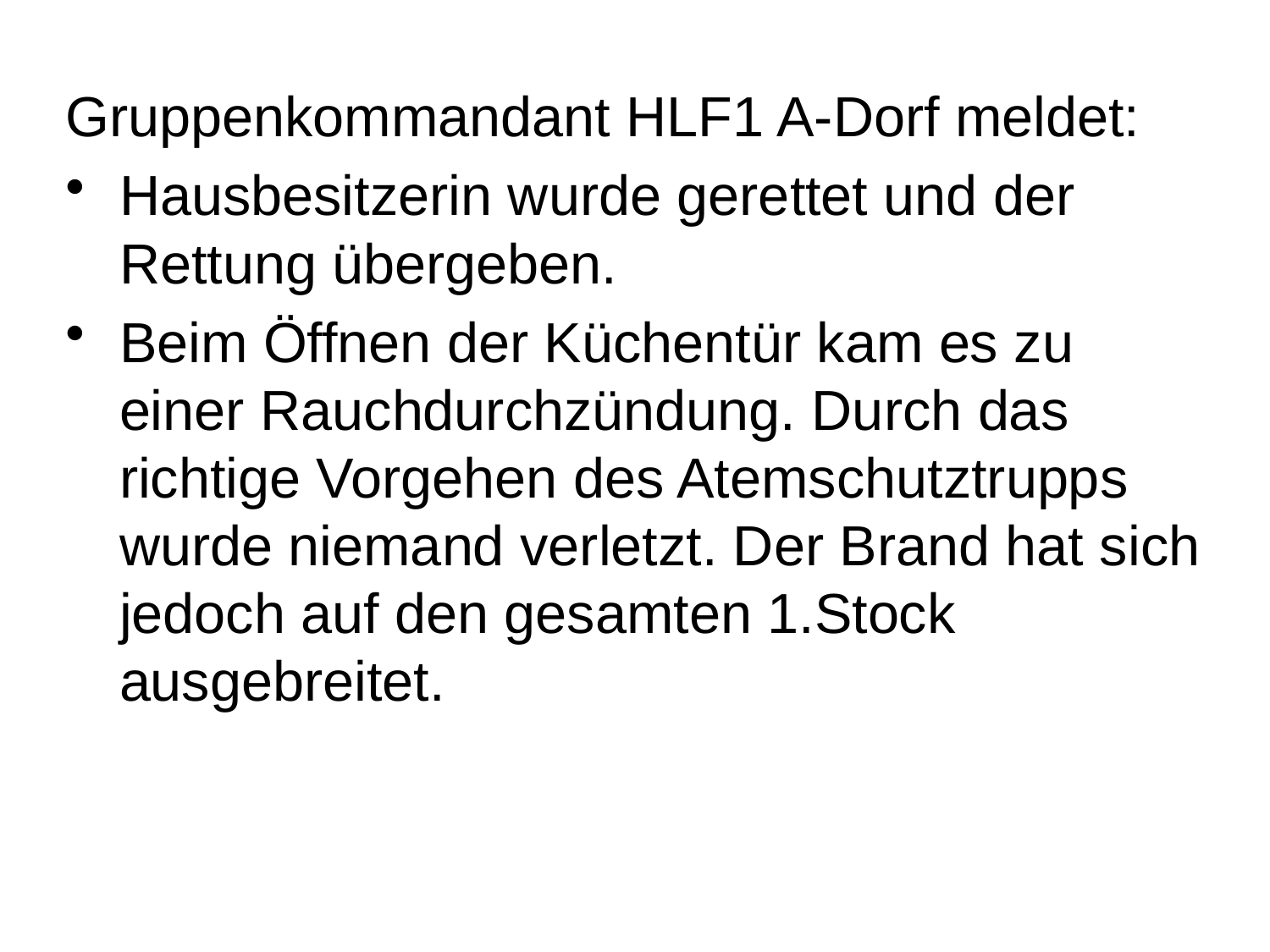

Gruppenkommandant HLF1 A-Dorf meldet:
Hausbesitzerin wurde gerettet und der Rettung übergeben.
Beim Öffnen der Küchentür kam es zu einer Rauchdurchzündung. Durch das richtige Vorgehen des Atemschutztrupps wurde niemand verletzt. Der Brand hat sich jedoch auf den gesamten 1.Stock ausgebreitet.
14